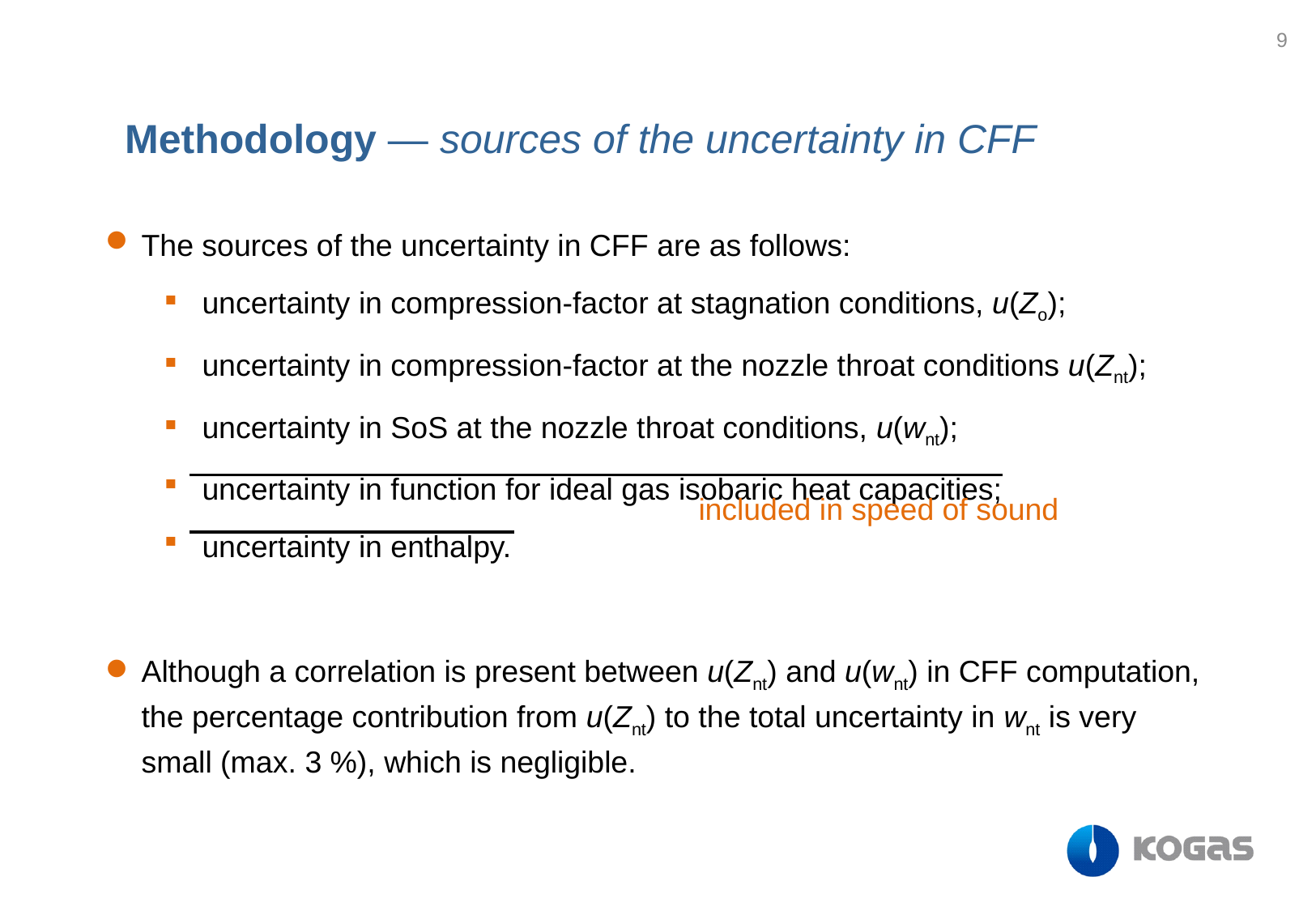

9
Methodology ― sources of the uncertainty in CFF
The sources of the uncertainty in CFF are as follows:
uncertainty in compression-factor at stagnation conditions, u(Zo);
uncertainty in compression-factor at the nozzle throat conditions u(Znt);
uncertainty in SoS at the nozzle throat conditions, u(wnt);
uncertainty in function for ideal gas isobaric heat capacities;
uncertainty in enthalpy.

Although a correlation is present between u(Znt) and u(wnt) in CFF computation, the percentage contribution from u(Znt) to the total uncertainty in wnt is very small (max. 3 %), which is negligible.

included in speed of sound